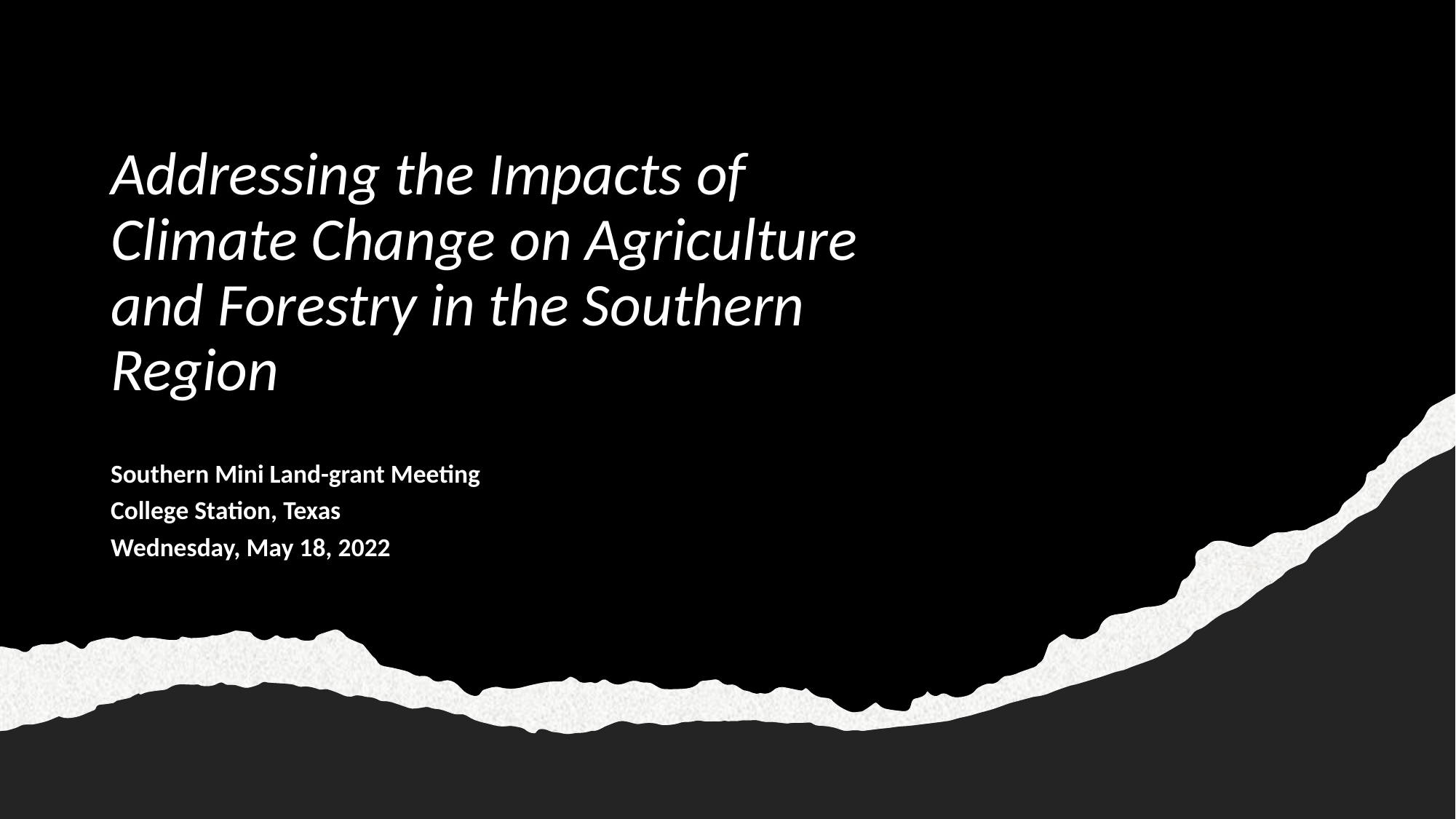

# Addressing the Impacts of Climate Change on Agriculture and Forestry in the Southern Region

Southern Mini Land-grant Meeting
College Station, Texas
Wednesday, May 18, 2022